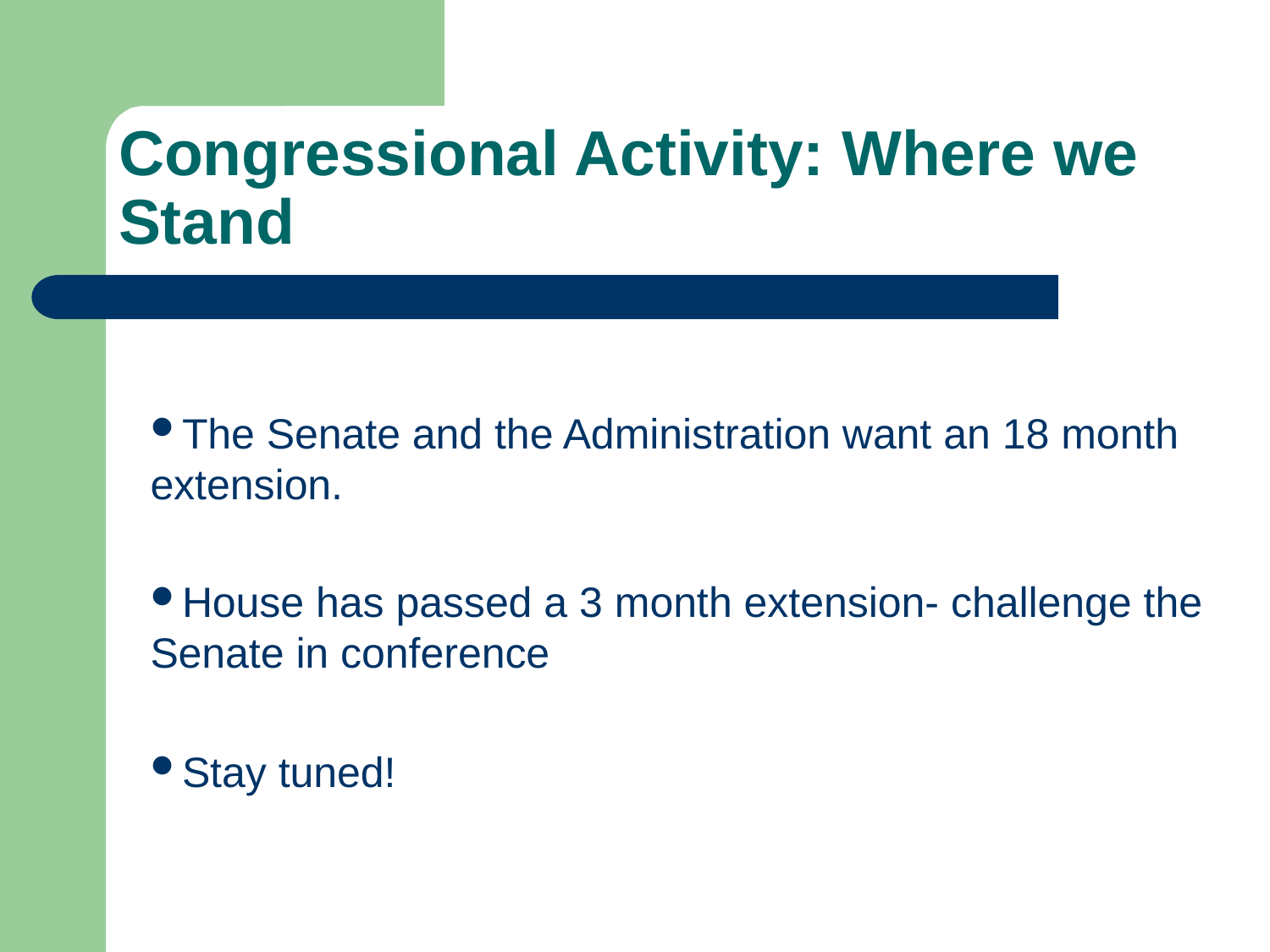

# Congressional Activity: Where we Stand

The Senate and the Administration want an 18 month extension.

House has passed a 3 month extension- challenge the Senate in conference

Stay tuned!